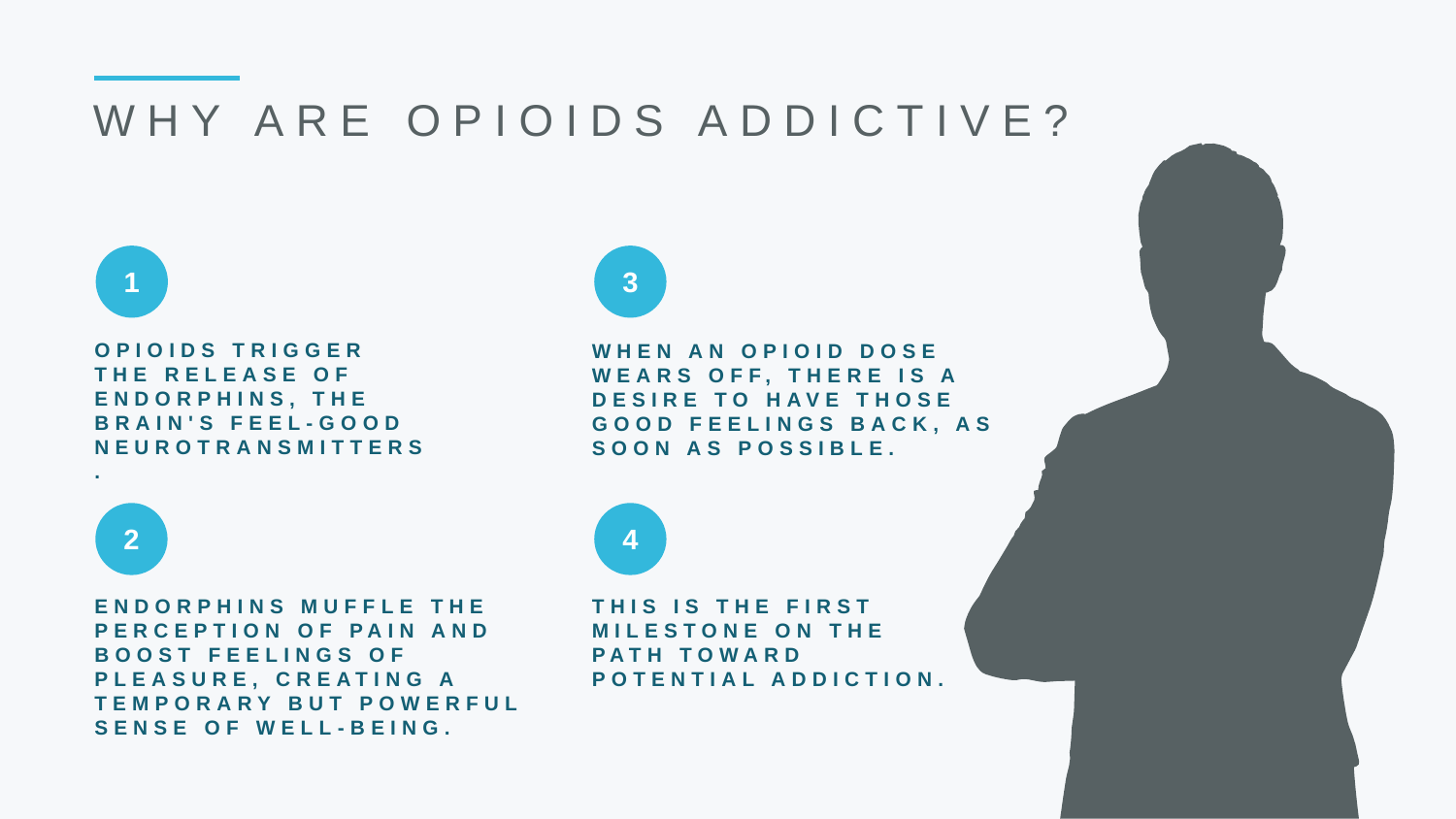

Why are opioids addictive?

1

3
Opioids trigger the release of endorphins, the brain's feel-good neurotransmitters.

When an opioid dose wears off, there is a desire to have those good feelings back, as soon as possible.

2

4
Endorphins muffle the perception of pain and boost feelings of pleasure, creating a temporary but powerful sense of well-being.

This is the first milestone on the path toward potential addiction.